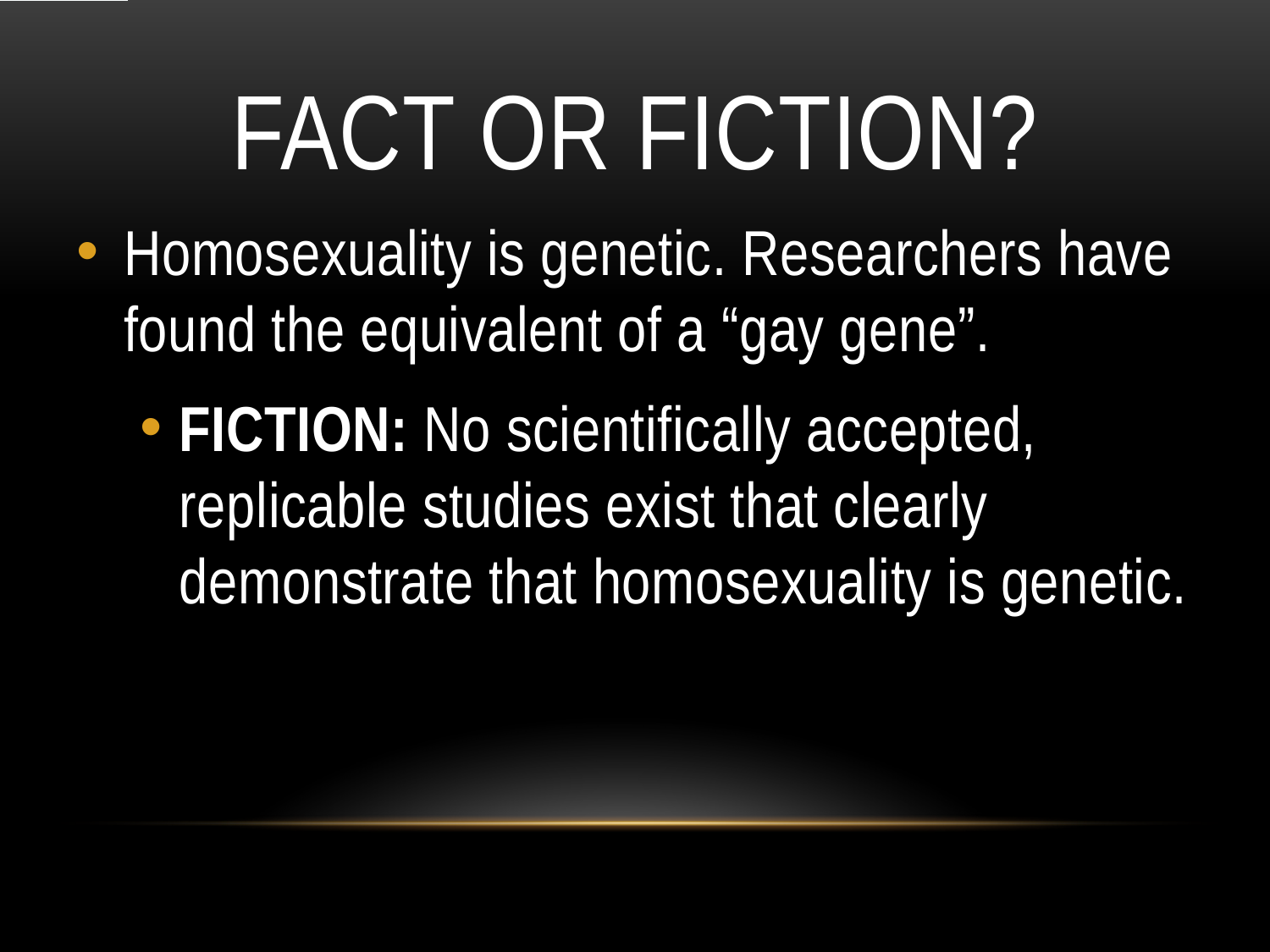

# Fact or Fiction?
Homosexuality is genetic. Researchers have found the equivalent of a “gay gene”.
FICTION: No scientifically accepted, replicable studies exist that clearly demonstrate that homosexuality is genetic.